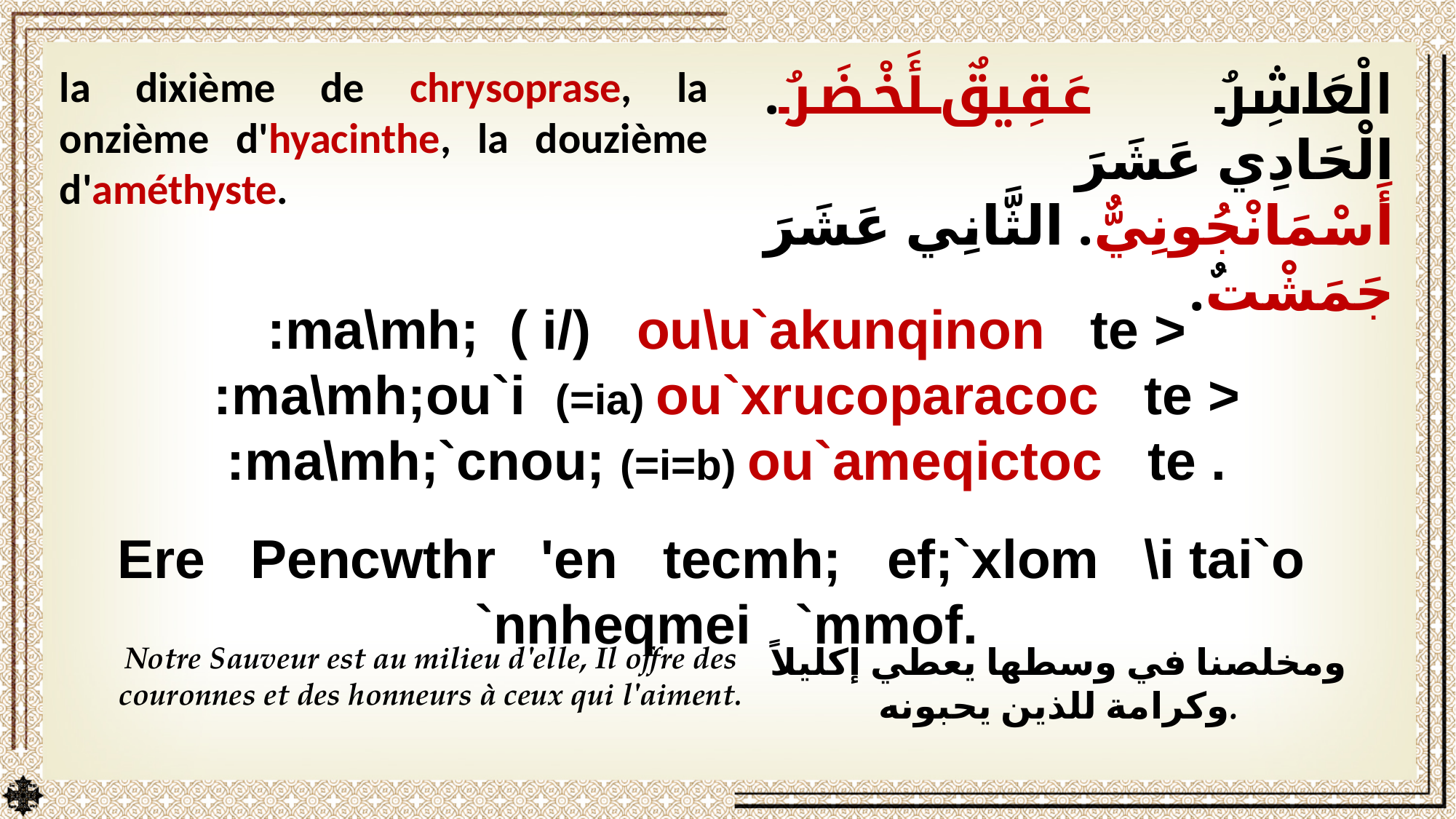

la dixième de chrysoprase, la onzième d'hyacinthe, la douzième d'améthyste.
الْعَاشِرُ عَقِيقٌ أَخْضَرُ. الْحَادِي عَشَرَ أَسْمَانْجُونِيٌّ. الثَّانِي عَشَرَ جَمَشْتٌ.
:ma\mh;  ( i/)   ou\u`akunqinon   te >
:ma\mh;ou`i  (=ia) ou`xrucoparacoc   te >
:ma\mh;`cnou; (=i=b) ou`ameqictoc   te .

Ere   Pencwthr   'en   tecmh;   ef;`xlom   \i tai`o   `nnheqmei   `mmof.
Notre Sauveur est au milieu d'elle, Il offre des couronnes et des honneurs à ceux qui l'aiment.
ومخلصنا في وسطها يعطي إكليلاً وكرامة للذين يحبونه.